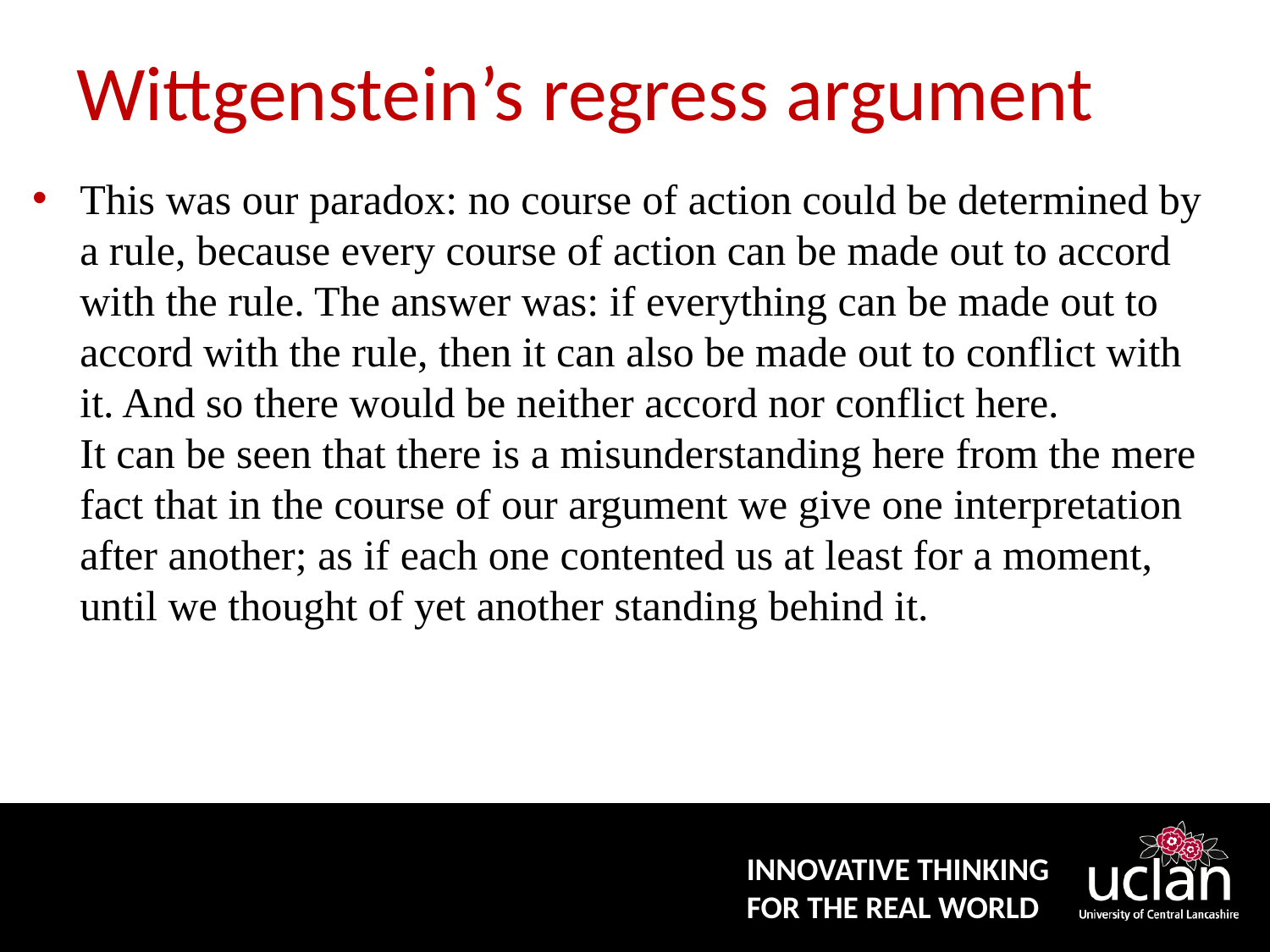

# Wittgenstein’s regress argument
This was our paradox: no course of action could be determined by a rule, because every course of action can be made out to accord with the rule. The answer was: if everything can be made out to accord with the rule, then it can also be made out to conflict with it. And so there would be neither accord nor conflict here.
It can be seen that there is a misunderstanding here from the mere fact that in the course of our argument we give one interpretation after another; as if each one contented us at least for a moment, until we thought of yet another standing behind it.